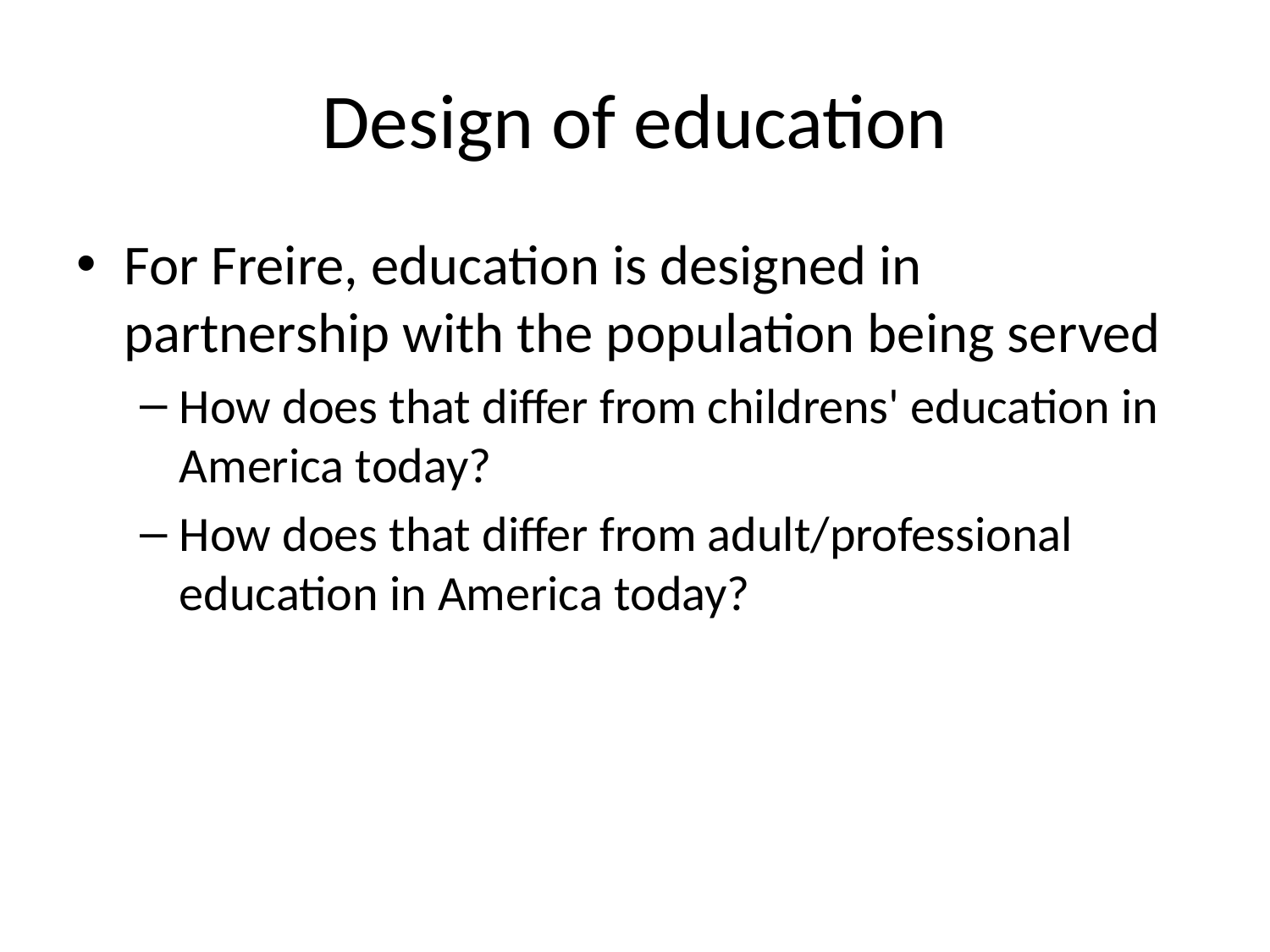

# Design of education
For Freire, education is designed in partnership with the population being served
How does that differ from childrens' education in America today?
How does that differ from adult/professional education in America today?